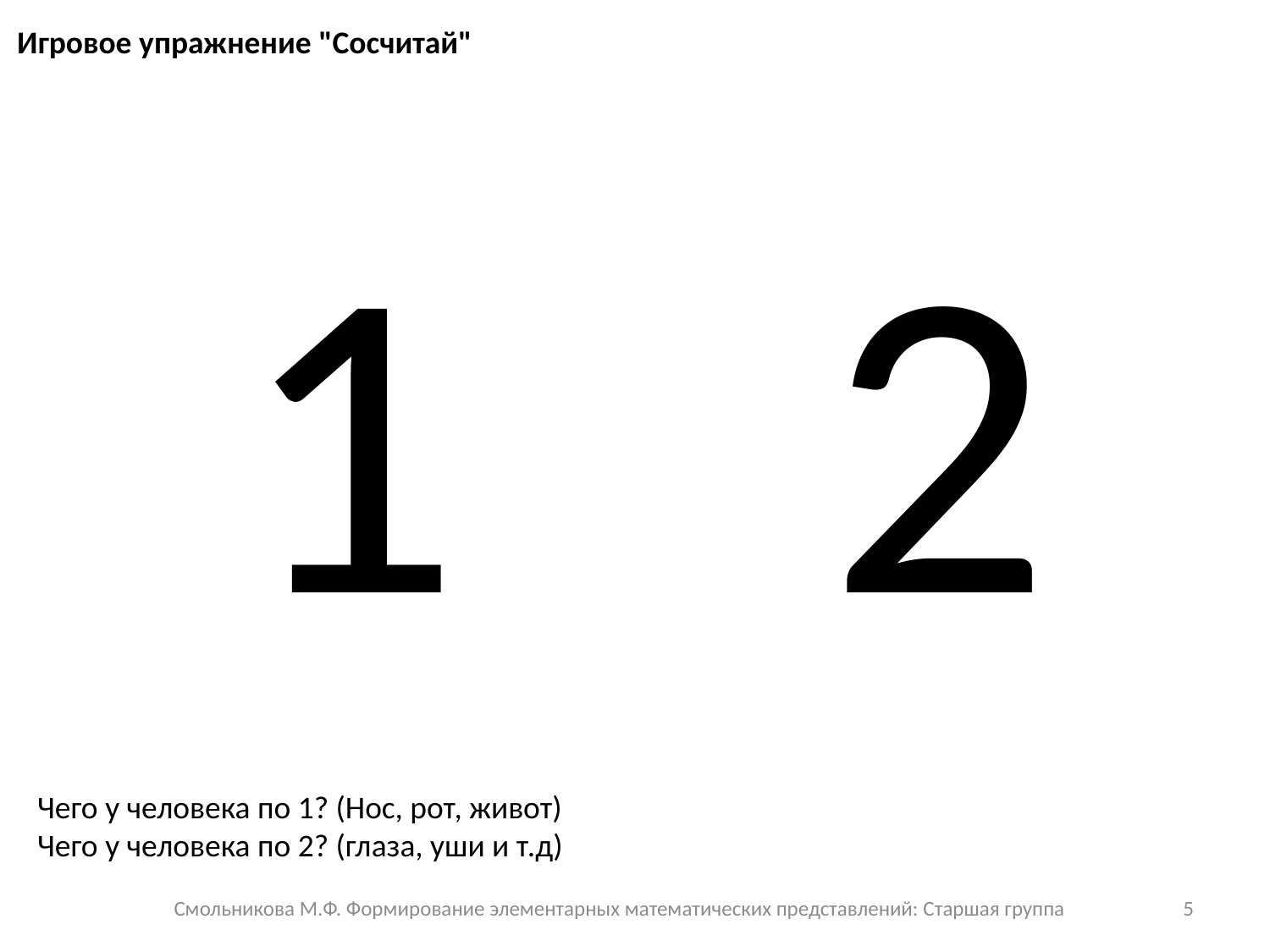

Игровое упражнение "Сосчитай"
1
2
Чего у человека по 1? (Нос, рот, живот)
Чего у человека по 2? (глаза, уши и т.д)
Смольникова М.Ф. Формирование элементарных математических представлений: Старшая группа
5